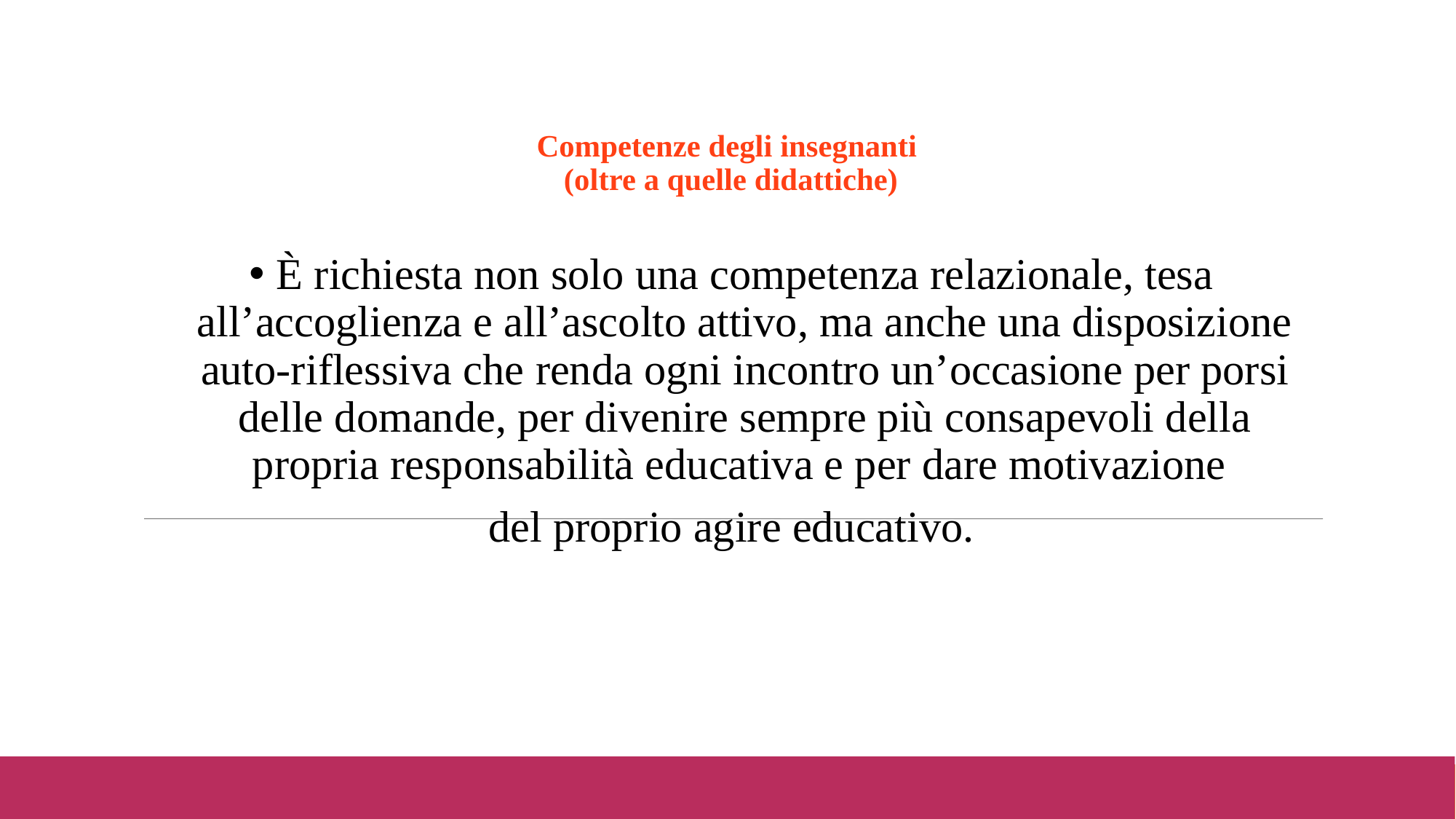

Competenze degli insegnanti
(oltre a quelle didattiche)
È richiesta non solo una competenza relazionale, tesa all’accoglienza e all’ascolto attivo, ma anche una disposizione auto-riflessiva che renda ogni incontro un’occasione per porsi delle domande, per divenire sempre più consapevoli della propria responsabilità educativa e per dare motivazione
del proprio agire educativo.